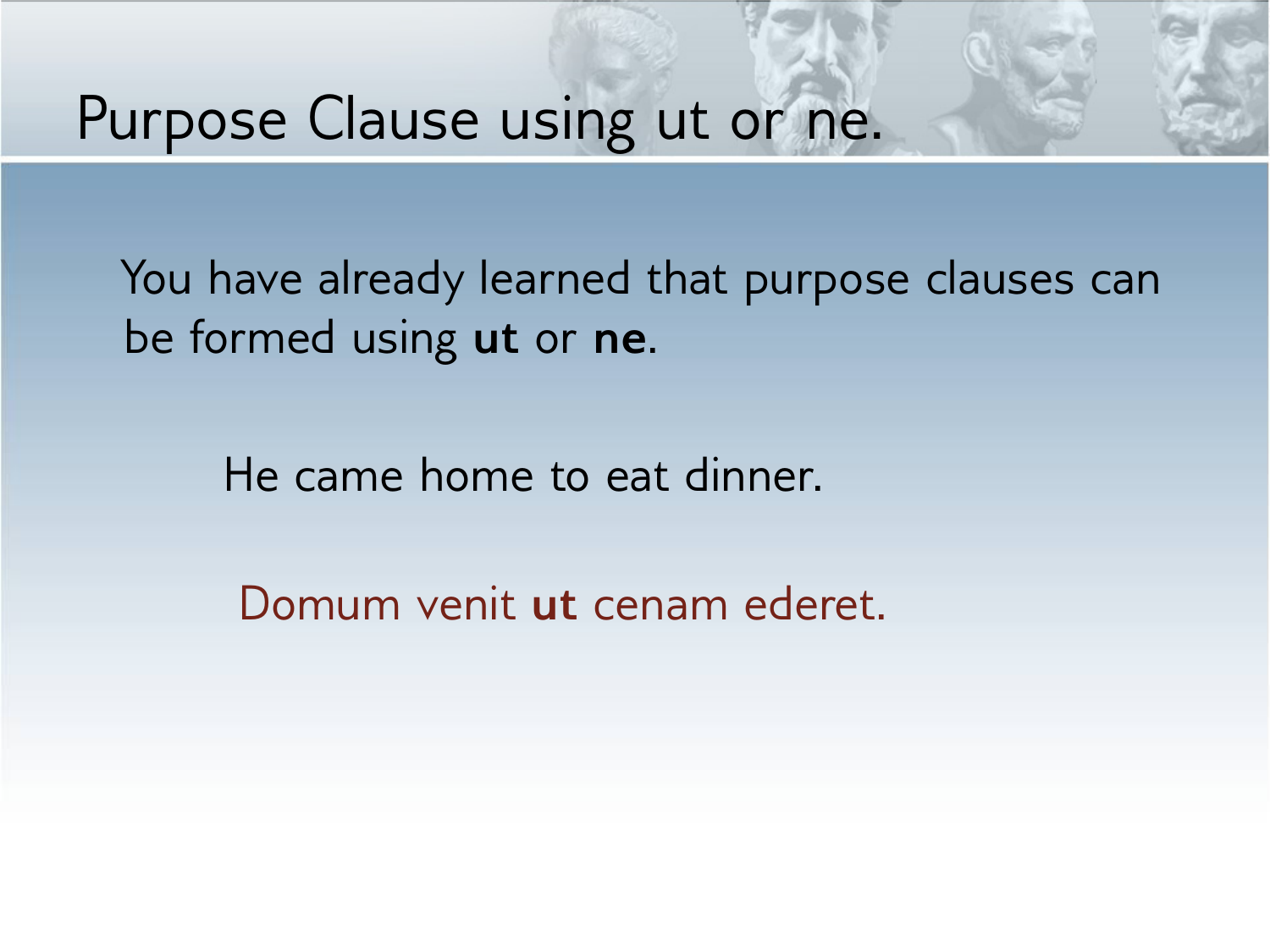

# Purpose Clause using ut or ne.

   You have already learned that purpose clauses can be formed using ut or ne.

          He came home to eat dinner.
           Domum venit ut cenam ederet.